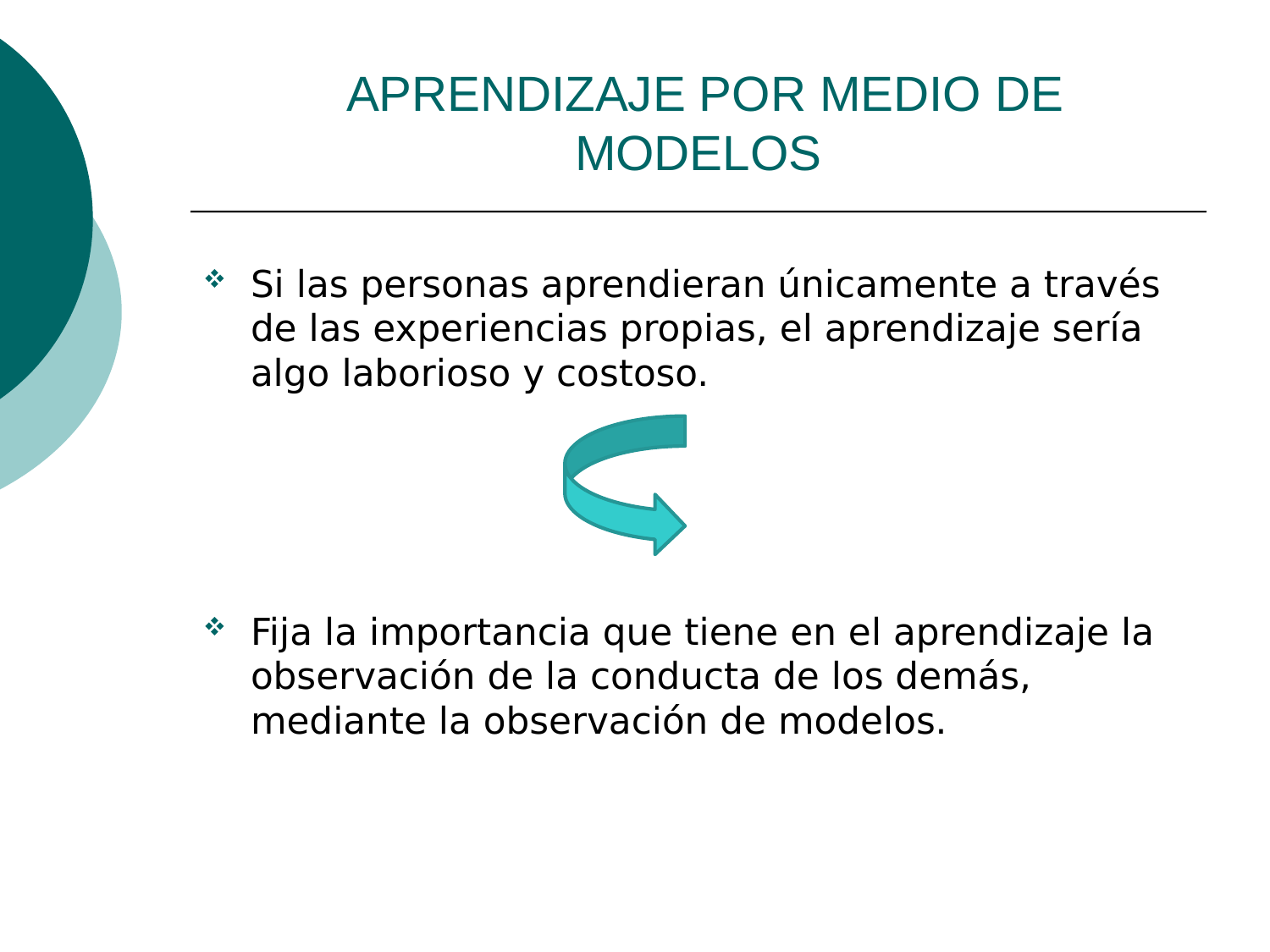

APRENDIZAJE POR MEDIO DE MODELOS
Si las personas aprendieran únicamente a través de las experiencias propias, el aprendizaje sería algo laborioso y costoso.

Fija la importancia que tiene en el aprendizaje la observación de la conducta de los demás, mediante la observación de modelos.